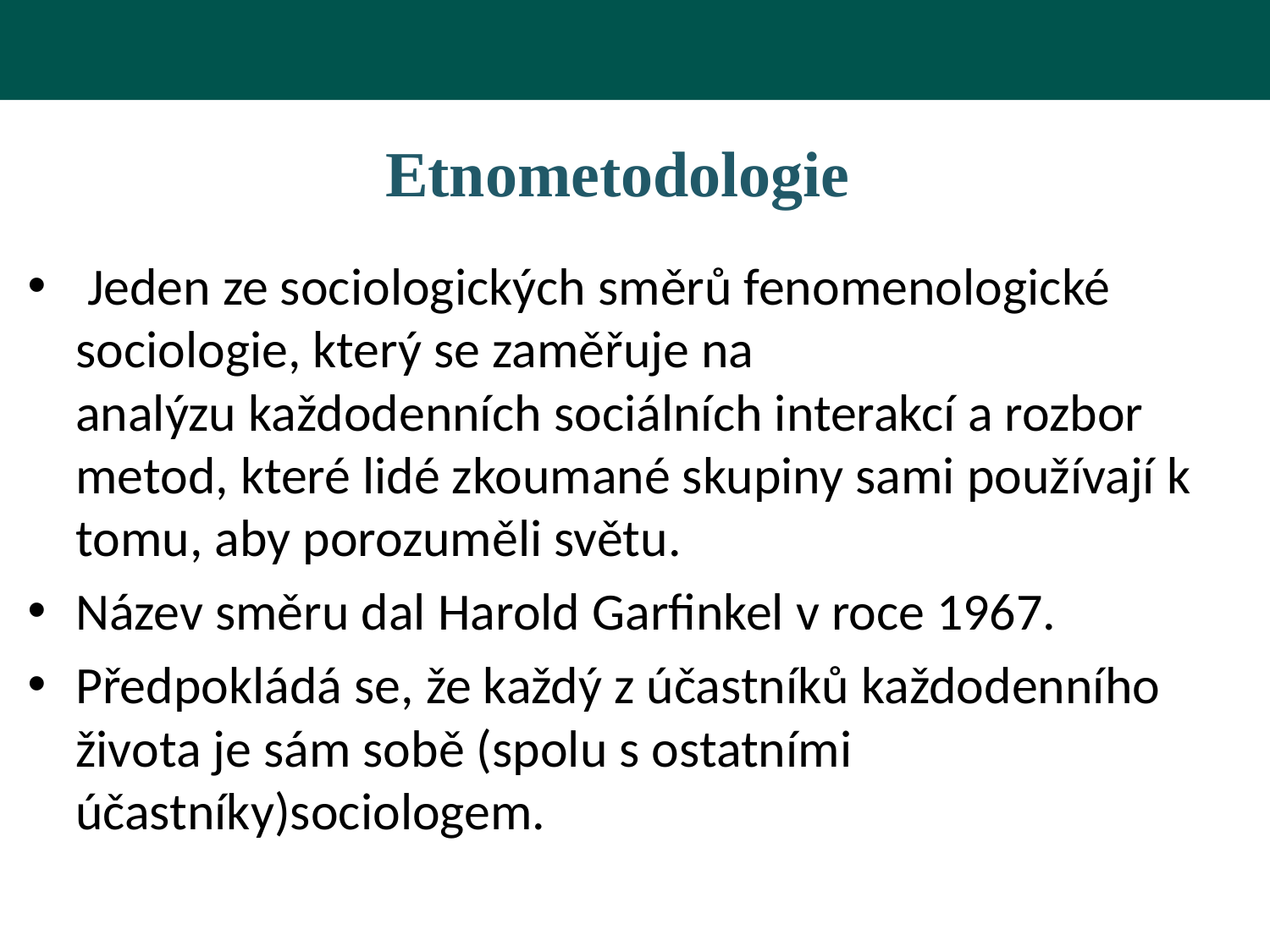

# Etnometodologie
 Jeden ze sociologických směrů fenomenologické sociologie, který se zaměřuje na analýzu každodenních sociálních interakcí a rozbor metod, které lidé zkoumané skupiny sami používají k tomu, aby porozuměli světu.
Název směru dal Harold Garfinkel v roce 1967.
Předpokládá se, že každý z účastníků každodenního života je sám sobě (spolu s ostatními účastníky)sociologem.